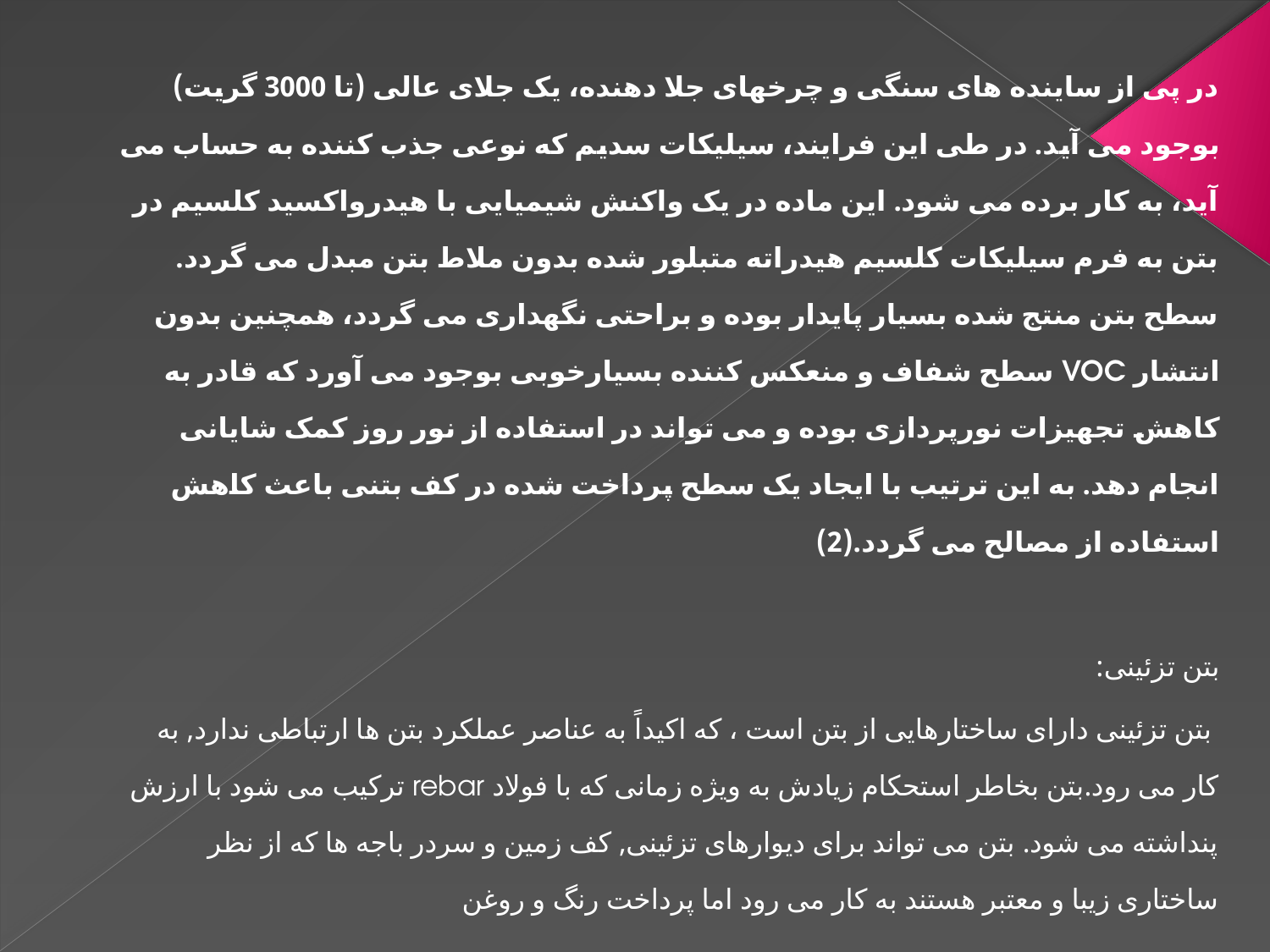

در پی از ساینده های سنگی و چرخهای جلا دهنده، یک جلای عالی (تا 3000 گریت) بوجود می آید. در طی این فرایند، سیلیکات سدیم که نوعی جذب کننده به حساب می آید، به کار برده می شود. این ماده در یک واکنش شیمیایی با هیدرواکسید کلسیم در بتن به فرم سیلیکات کلسیم هیدراته متبلور شده بدون ملاط بتن مبدل می گردد. سطح بتن منتج شده بسیار پایدار بوده و براحتی نگهداری می گردد، همچنین بدون انتشار VOC سطح شفاف و منعکس کننده بسیارخوبی بوجود می آورد که قادر به کاهش تجهیزات نورپردازی بوده و می تواند در استفاده از نور روز کمک شایانی انجام دهد. به این ترتیب با ایجاد یک سطح پرداخت شده در کف بتنی باعث کاهش استفاده از مصالح می گردد.(2)

بتن تزئینی:
 بتن تزئینی دارای ساختارهایی از بتن است ، که اکیداً به عناصر عملکرد بتن ها ارتباطی ندارد, به کار می رود.بتن بخاطر استحکام زیادش به ویژه زمانی که با فولاد rebar ترکیب می شود با ارزش پنداشته می شود. بتن می تواند برای دیوارهای تزئینی, کف زمین و سردر باجه ها که از نظر ساختاری زیبا و معتبر هستند به کار می رود اما پرداخت رنگ و روغن